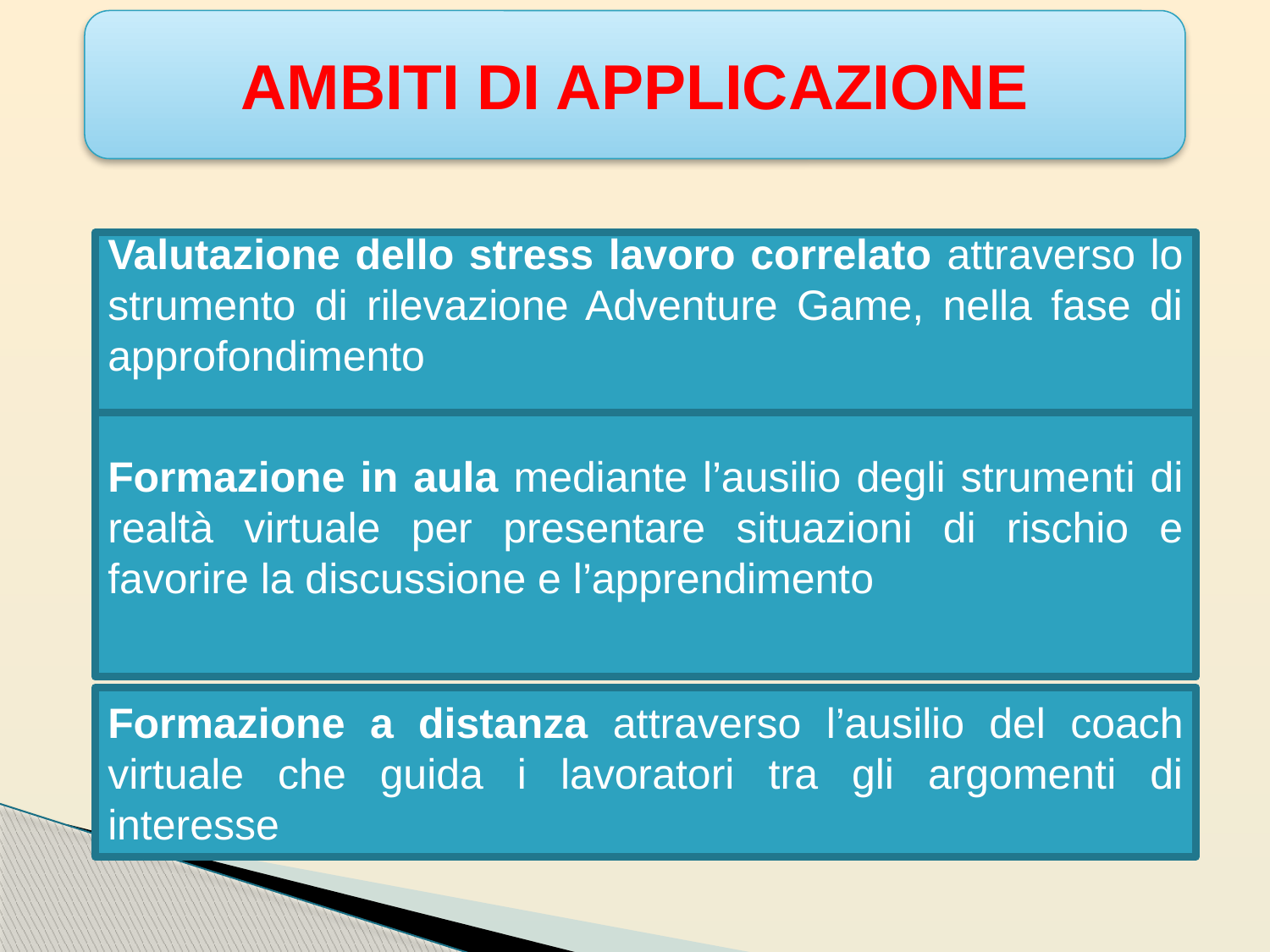

AMBITI DI APPLICAZIONE
Valutazione dello stress lavoro correlato attraverso lo strumento di rilevazione Adventure Game, nella fase di approfondimento

Formazione in aula mediante l’ausilio degli strumenti di realtà virtuale per presentare situazioni di rischio e favorire la discussione e l’apprendimento

Formazione a distanza attraverso l’ausilio del coach virtuale che guida i lavoratori tra gli argomenti di interesse